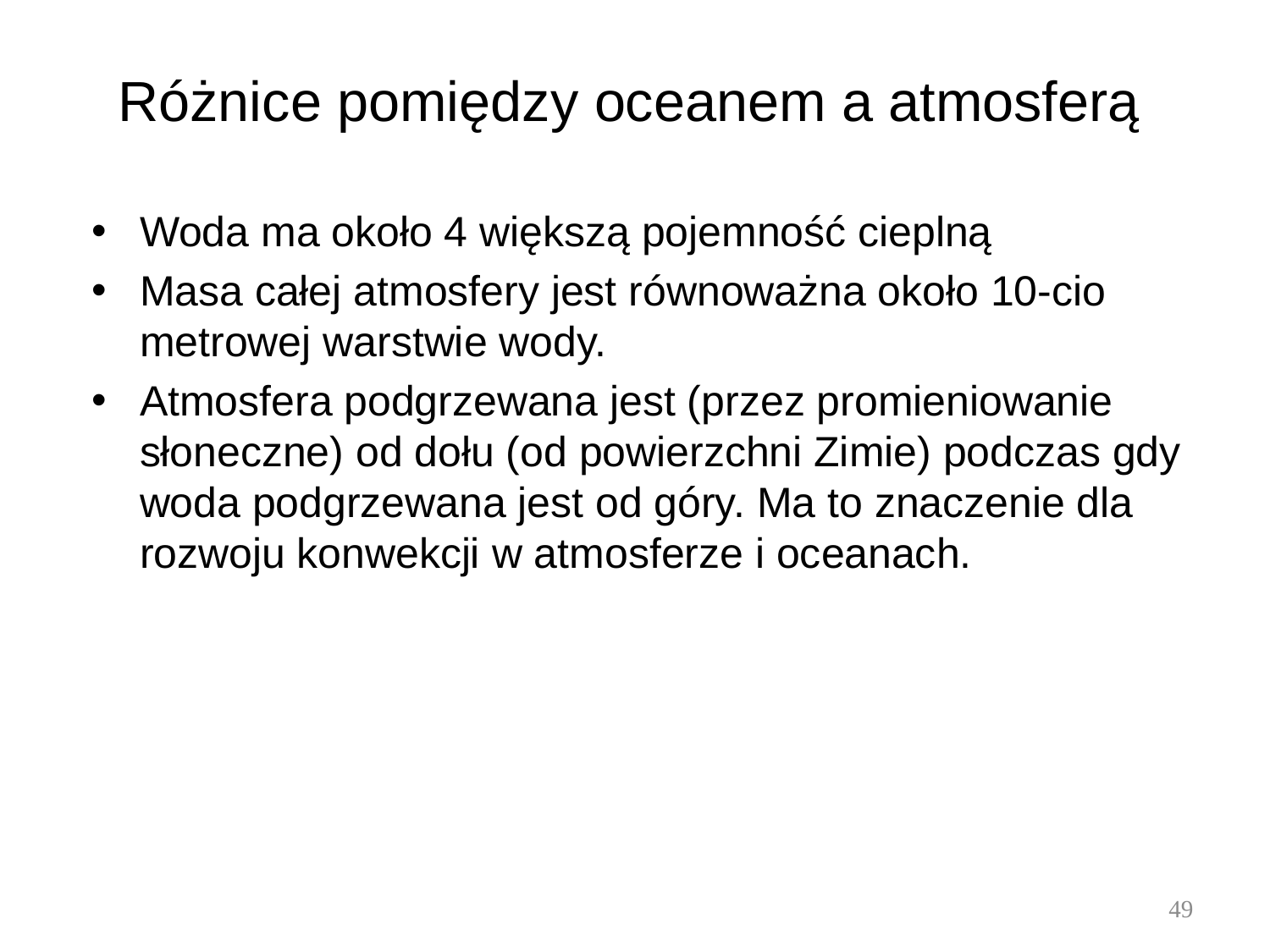

# Różnice pomiędzy oceanem a atmosferą
Woda ma około 4 większą pojemność cieplną
Masa całej atmosfery jest równoważna około 10-cio metrowej warstwie wody.
Atmosfera podgrzewana jest (przez promieniowanie słoneczne) od dołu (od powierzchni Zimie) podczas gdy woda podgrzewana jest od góry. Ma to znaczenie dla rozwoju konwekcji w atmosferze i oceanach.

49